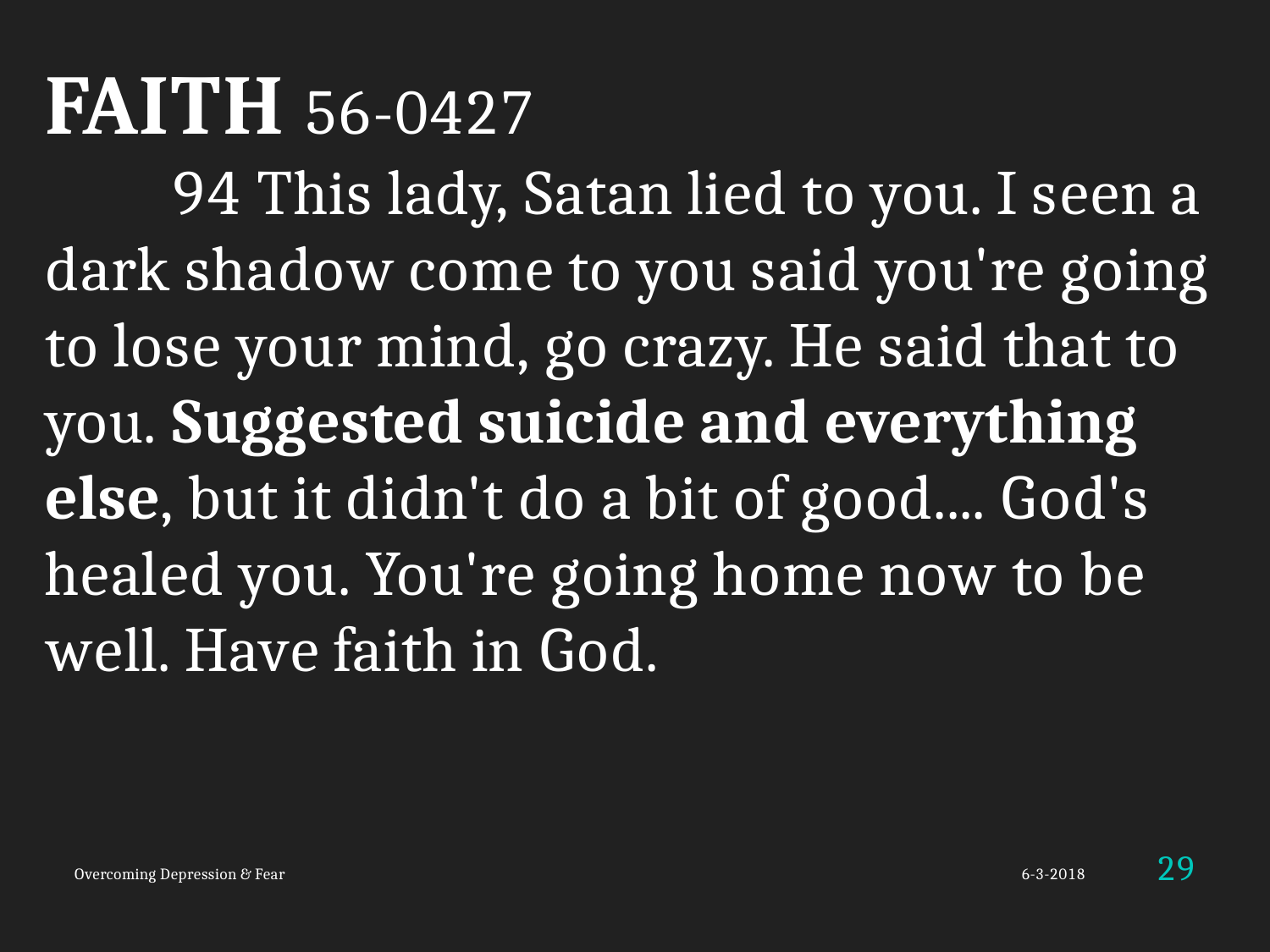

FAITH 56-0427
	94 This lady, Satan lied to you. I seen a dark shadow come to you said you're going to lose your mind, go crazy. He said that to you. Suggested suicide and everything else, but it didn't do a bit of good.... God's healed you. You're going home now to be well. Have faith in God.
29
Overcoming Depression & Fear
6-3-2018